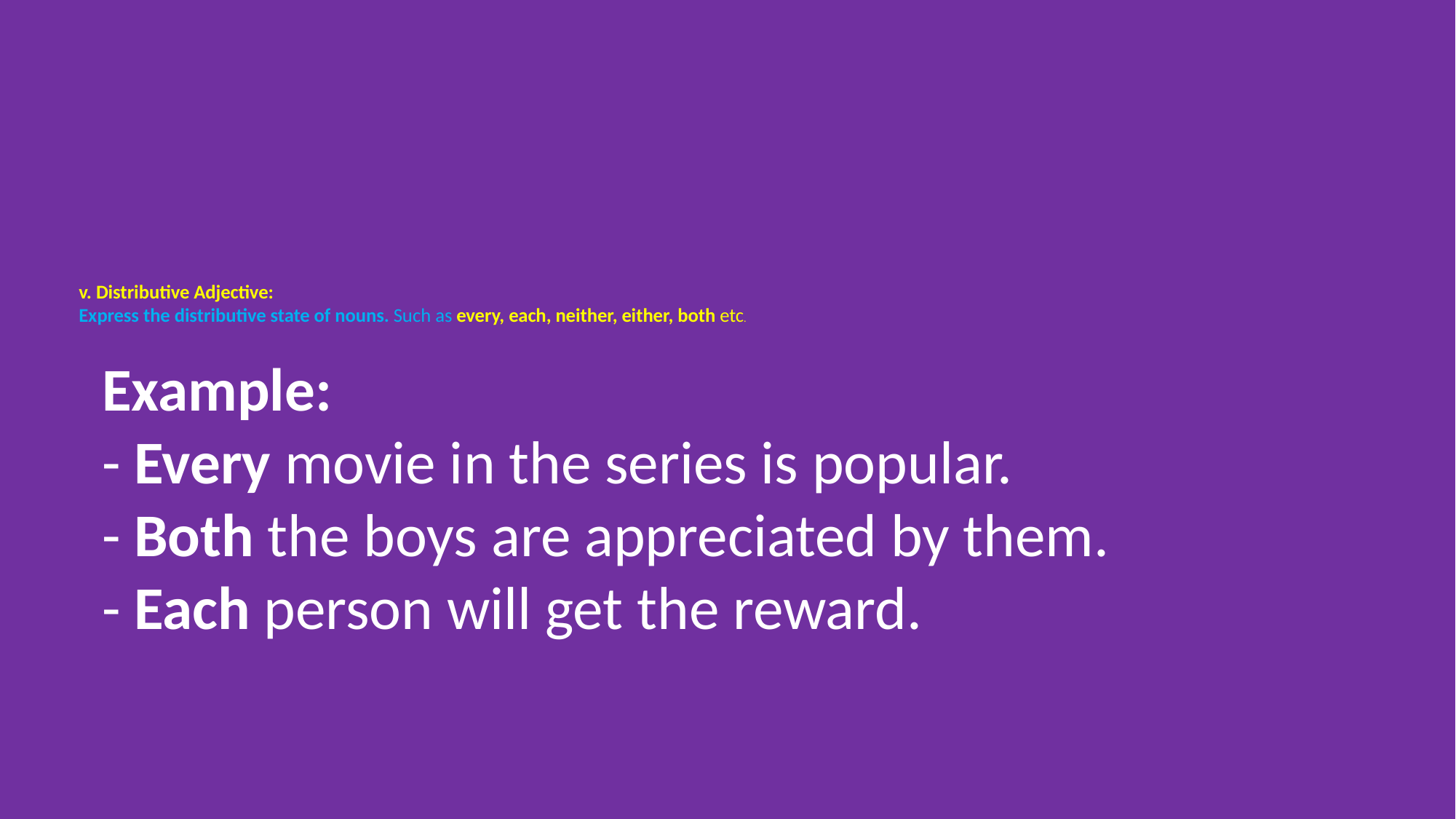

# v. Distributive Adjective: Express the distributive state of nouns. Such as every, each, neither, either, both etc.
Example:
- Every movie in the series is popular.
- Both the boys are appreciated by them.
- Each person will get the reward.